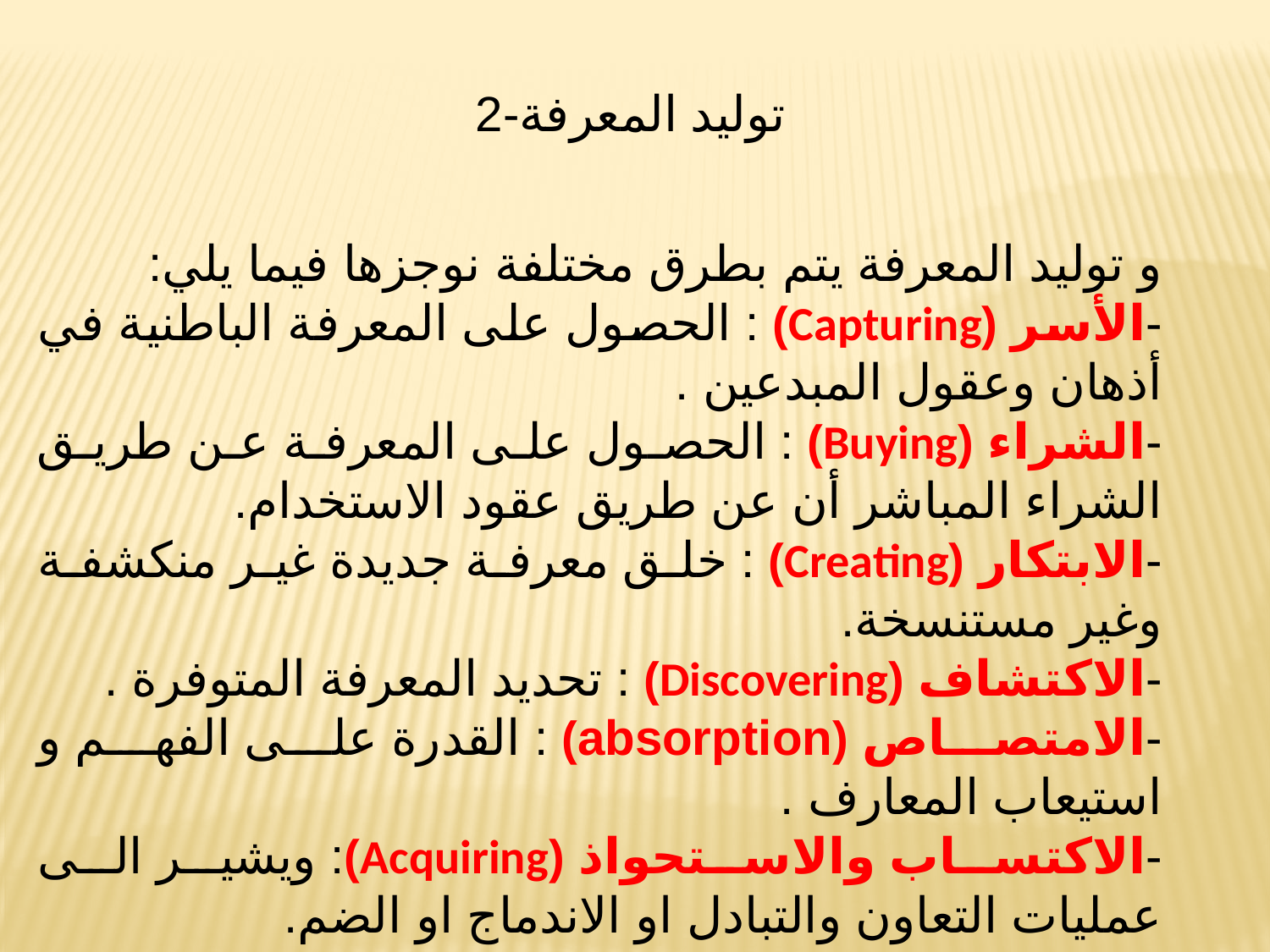

2-توليد المعرفة
و توليد المعرفة يتم بطرق مختلفة نوجزها فيما يلي:
-الأسر (Capturing) : الحصول على المعرفة الباطنية في أذهان وعقول المبدعين .
-الشراء (Buying) : الحصول على المعرفة عن طريق الشراء المباشر أن عن طريق عقود الاستخدام.
-الابتكار (Creating) : خلق معرفة جديدة غير منكشفة وغير مستنسخة.
-الاكتشاف (Discovering) : تحديد المعرفة المتوفرة .
-الامتصاص (absorption) : القدرة على الفهم و استيعاب المعارف .
-الاكتساب والاستحواذ (Acquiring): ويشير الى عمليات التعاون والتبادل او الاندماج او الضم.